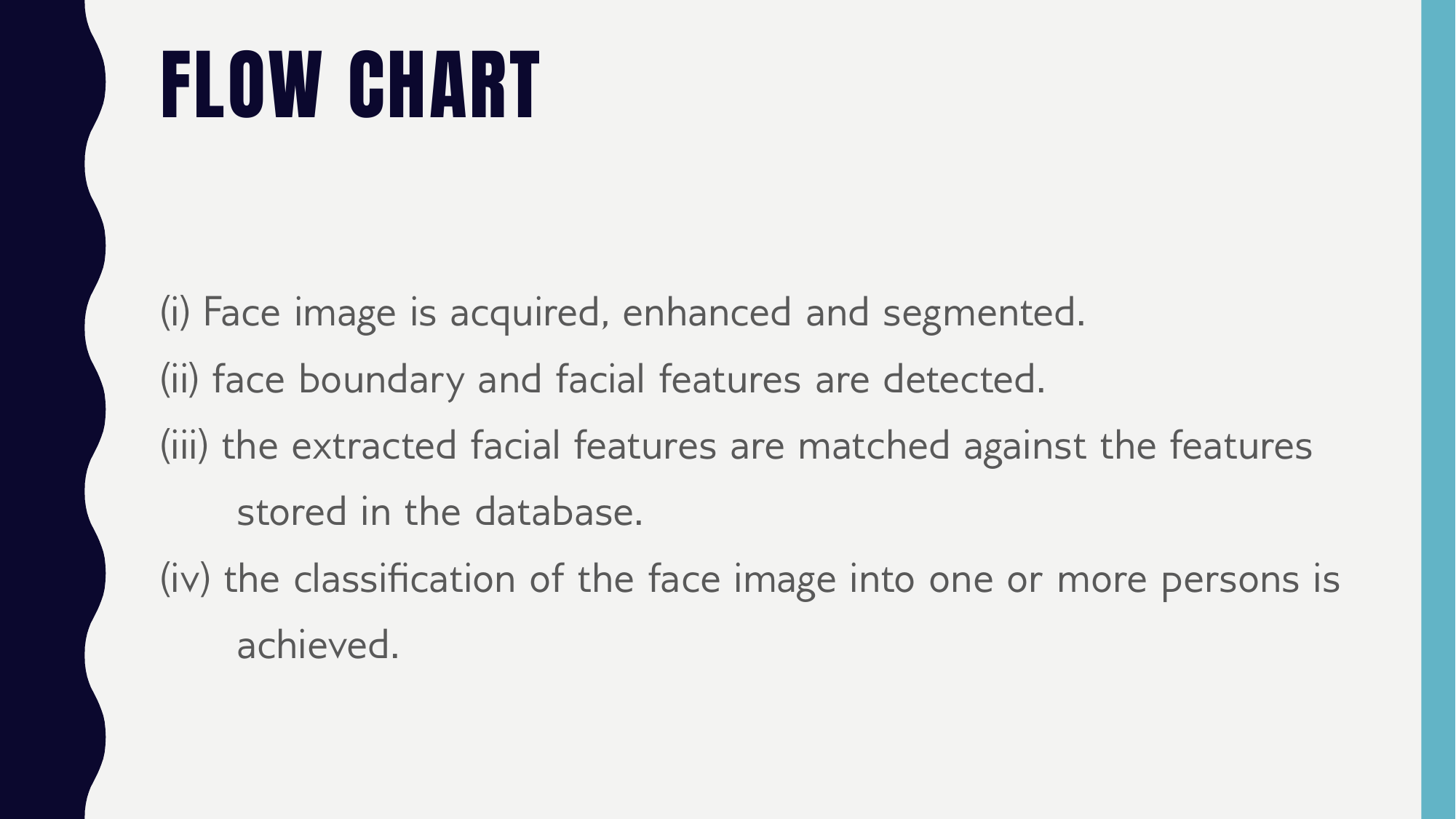

# Flow chart
(i) Face image is acquired, enhanced and segmented.
(ii) face boundary and facial features are detected.
(iii) the extracted facial features are matched against the features
      stored in the database.
(iv) the classification of the face image into one or more persons is
      achieved.